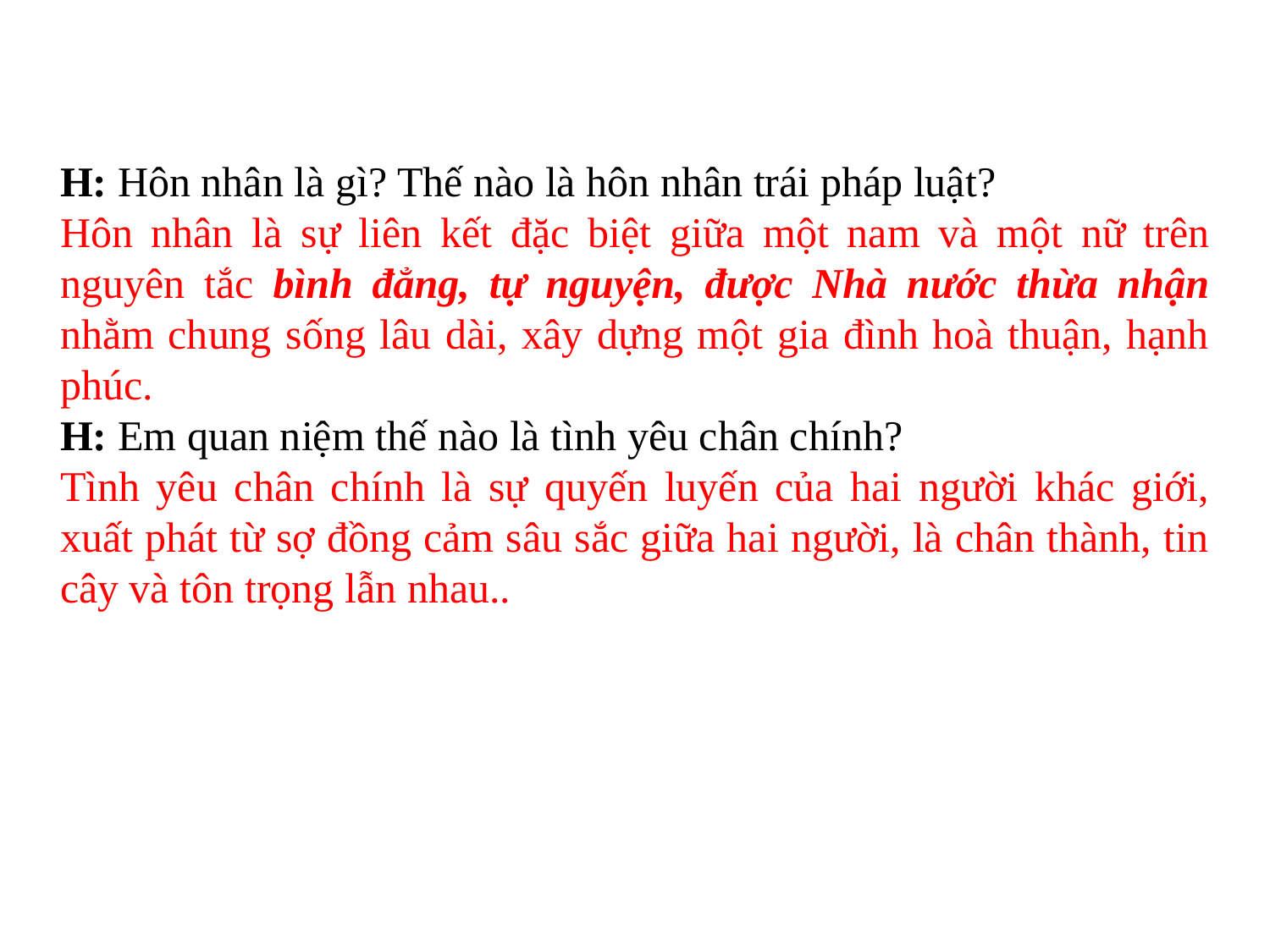

H: Hôn nhân là gì? Thế nào là hôn nhân trái pháp luật?
Hôn nhân là sự liên kết đặc biệt giữa một nam và một nữ trên nguyên tắc bình đẳng, tự nguyện, được Nhà nước thừa nhận nhằm chung sống lâu dài, xây dựng một gia đình hoà thuận, hạnh phúc.
H: Em quan niệm thế nào là tình yêu chân chính?
Tình yêu chân chính là sự quyến luyến của hai người khác giới, xuất phát từ sợ đồng cảm sâu sắc giữa hai người, là chân thành, tin cây và tôn trọng lẫn nhau..